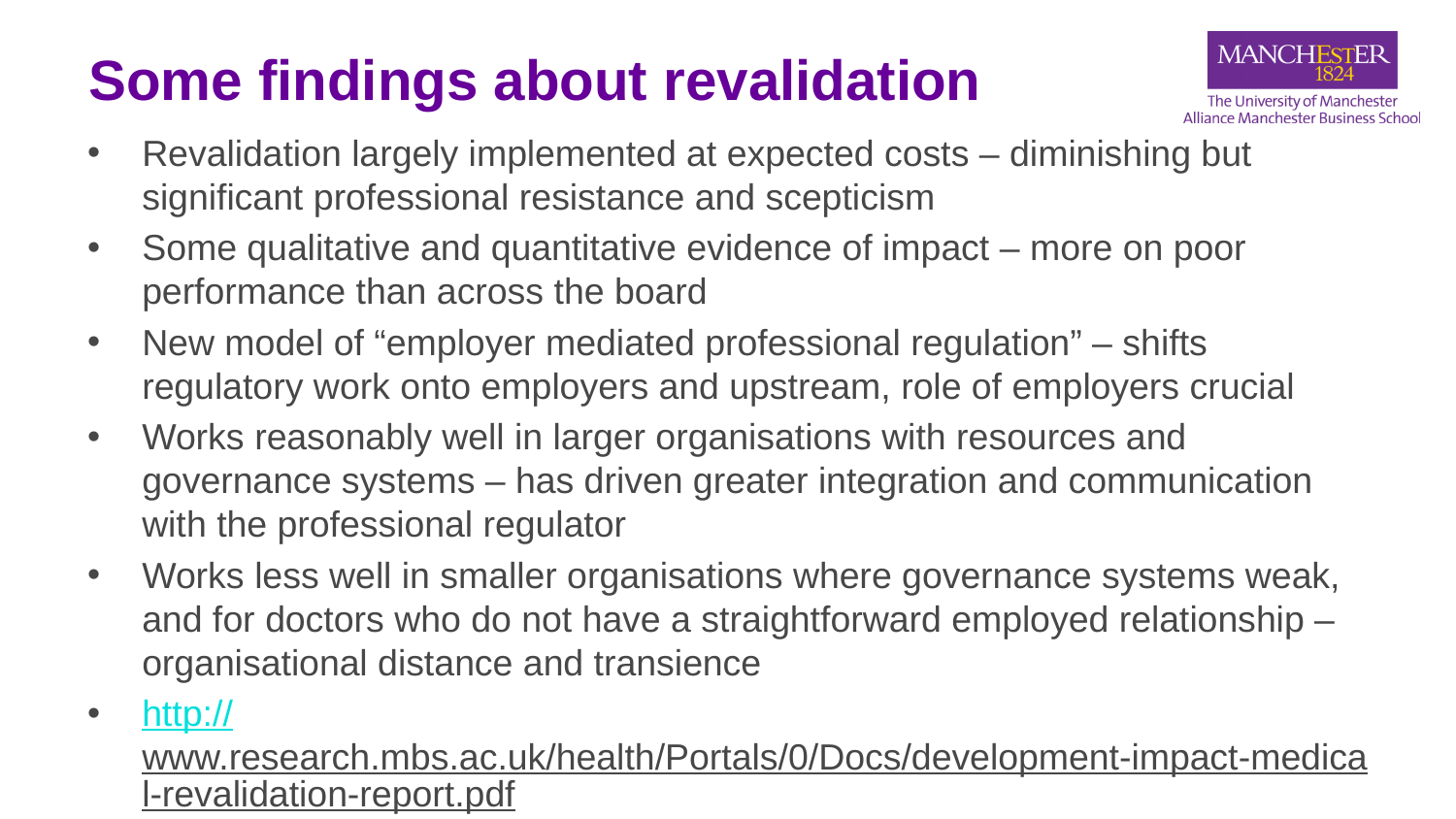

# Some findings about revalidation
Revalidation largely implemented at expected costs – diminishing but significant professional resistance and scepticism
Some qualitative and quantitative evidence of impact – more on poor performance than across the board
New model of “employer mediated professional regulation” – shifts regulatory work onto employers and upstream, role of employers crucial
Works reasonably well in larger organisations with resources and governance systems – has driven greater integration and communication with the professional regulator
Works less well in smaller organisations where governance systems weak, and for doctors who do not have a straightforward employed relationship – organisational distance and transience
http://www.research.mbs.ac.uk/health/Portals/0/Docs/development-impact-medical-revalidation-report.pdf